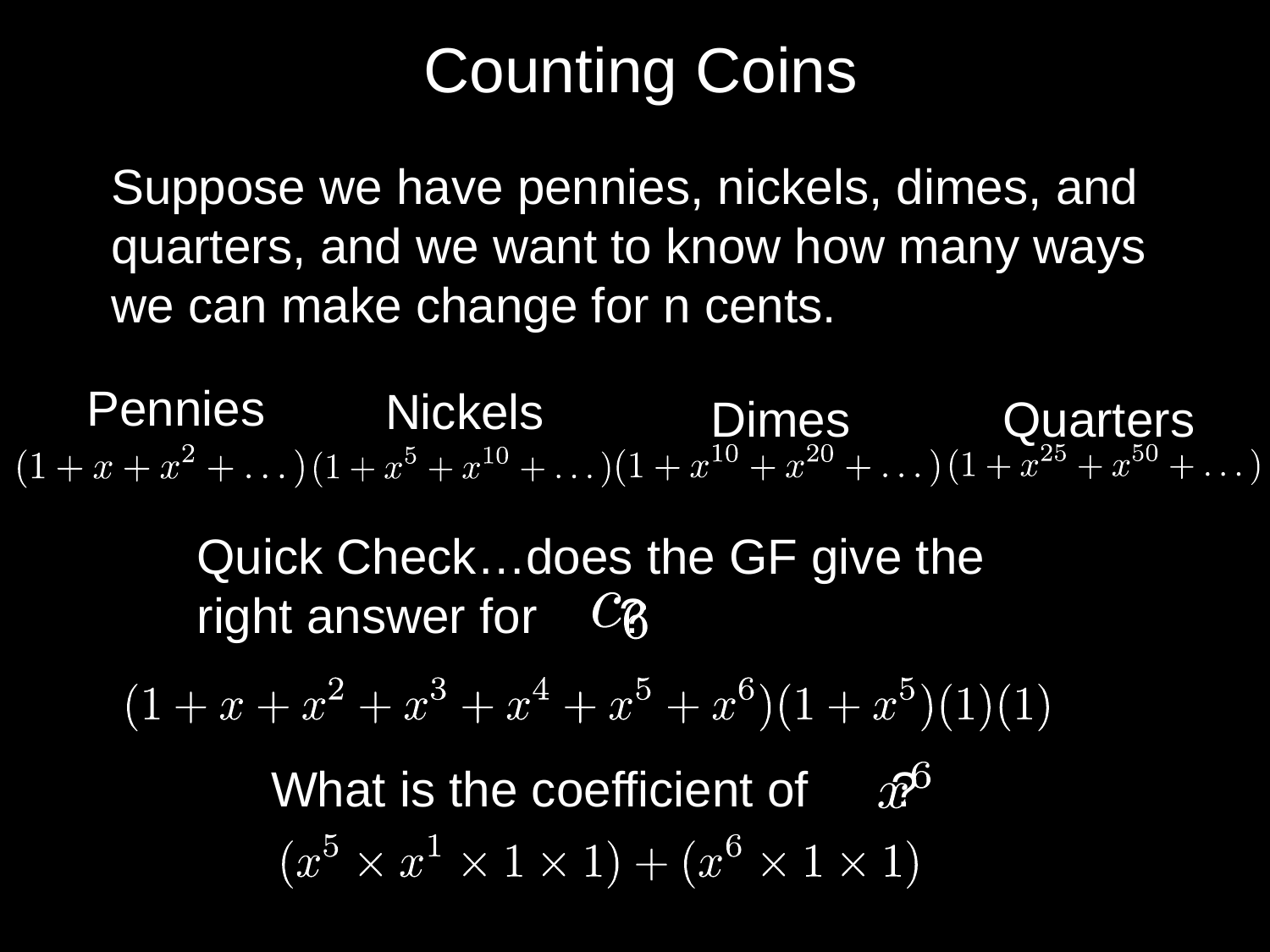

Counting Coins
Suppose we have pennies, nickels, dimes, and
quarters, and we want to know how many ways
we can make change for n cents.
Pennies
Nickels
Dimes
Quarters

Quick Check…does the GF give the right answer for      ?

What is the coefficient of      ?